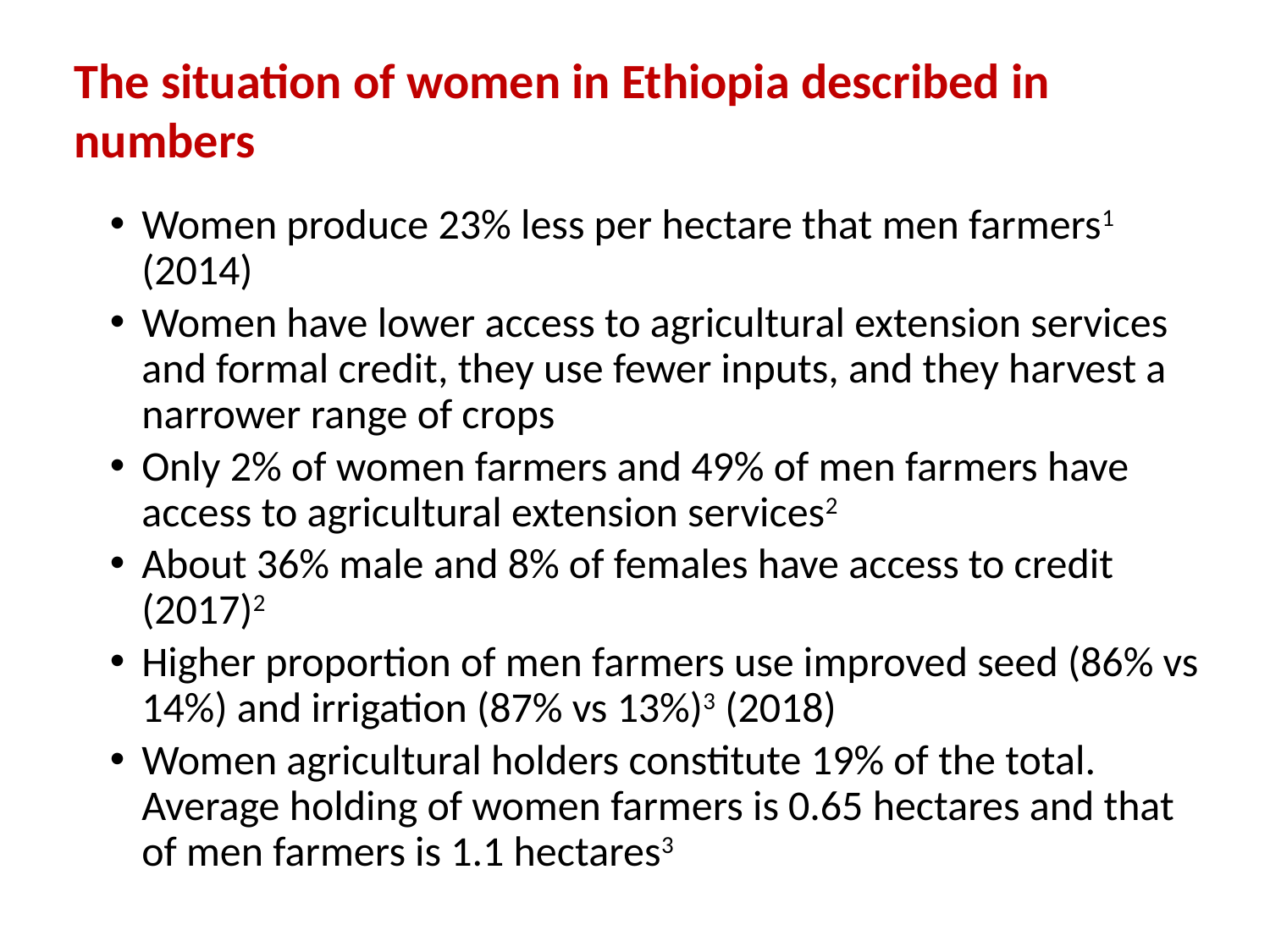

# The situation of women in Ethiopia described in numbers
Women produce 23% less per hectare that men farmers1 (2014)
Women have lower access to agricultural extension services and formal credit, they use fewer inputs, and they harvest a narrower range of crops
Only 2% of women farmers and 49% of men farmers have access to agricultural extension services2
About 36% male and 8% of females have access to credit (2017)2
Higher proportion of men farmers use improved seed (86% vs 14%) and irrigation (87% vs 13%)3 (2018)
Women agricultural holders constitute 19% of the total. Average holding of women farmers is 0.65 hectares and that of men farmers is 1.1 hectares3